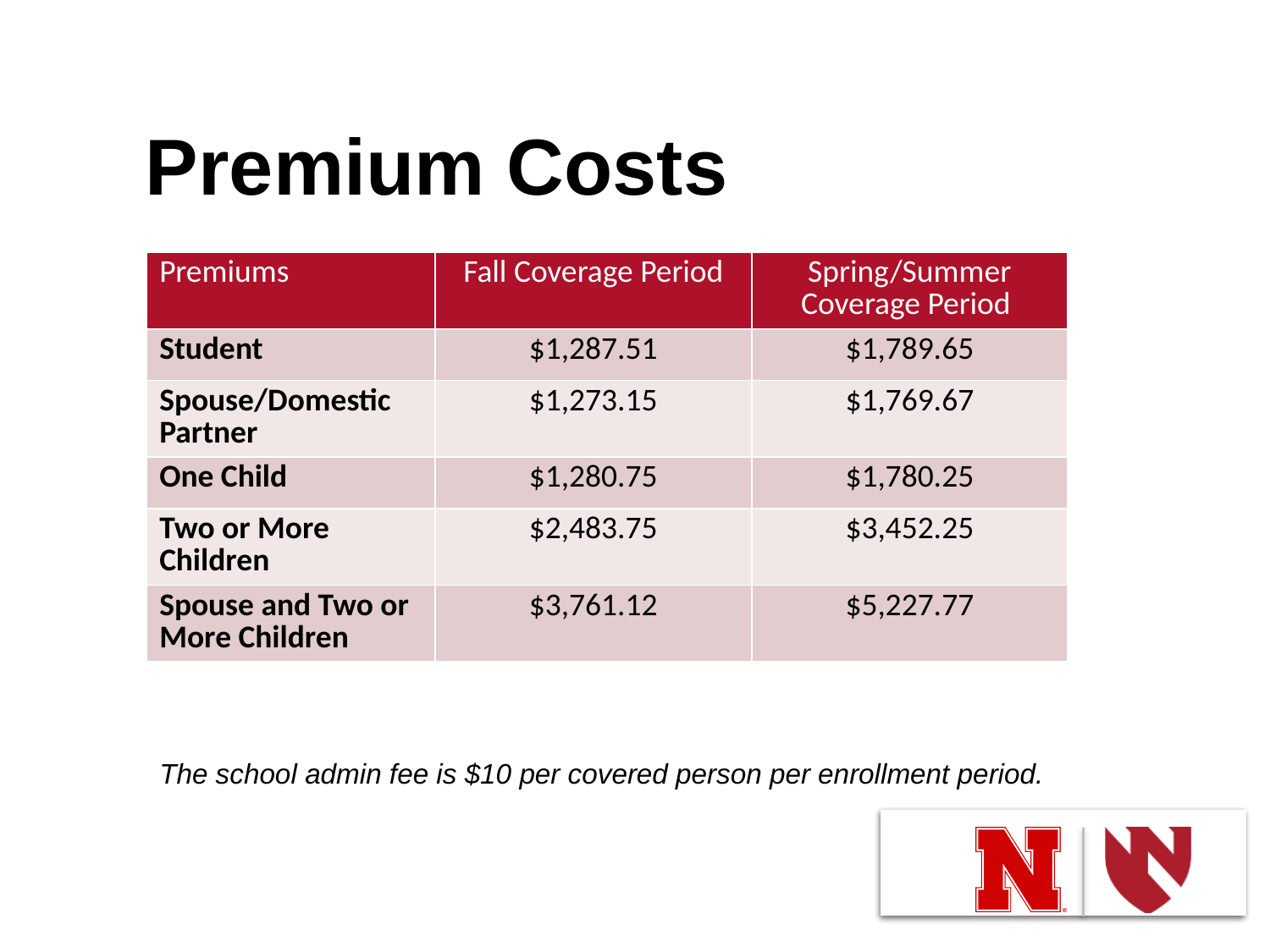

# Premium Costs
| Premiums | Fall Coverage Period | Spring/Summer Coverage Period |
| --- | --- | --- |
| Student | $1,287.51 | $1,789.65 |
| Spouse/Domestic Partner | $1,273.15 | $1,769.67 |
| One Child | $1,280.75 | $1,780.25 |
| Two or More Children | $2,483.75 | $3,452.25 |
| Spouse and Two or More Children | $3,761.12 | $5,227.77 |
The school admin fee is $10 per covered person per enrollment period.